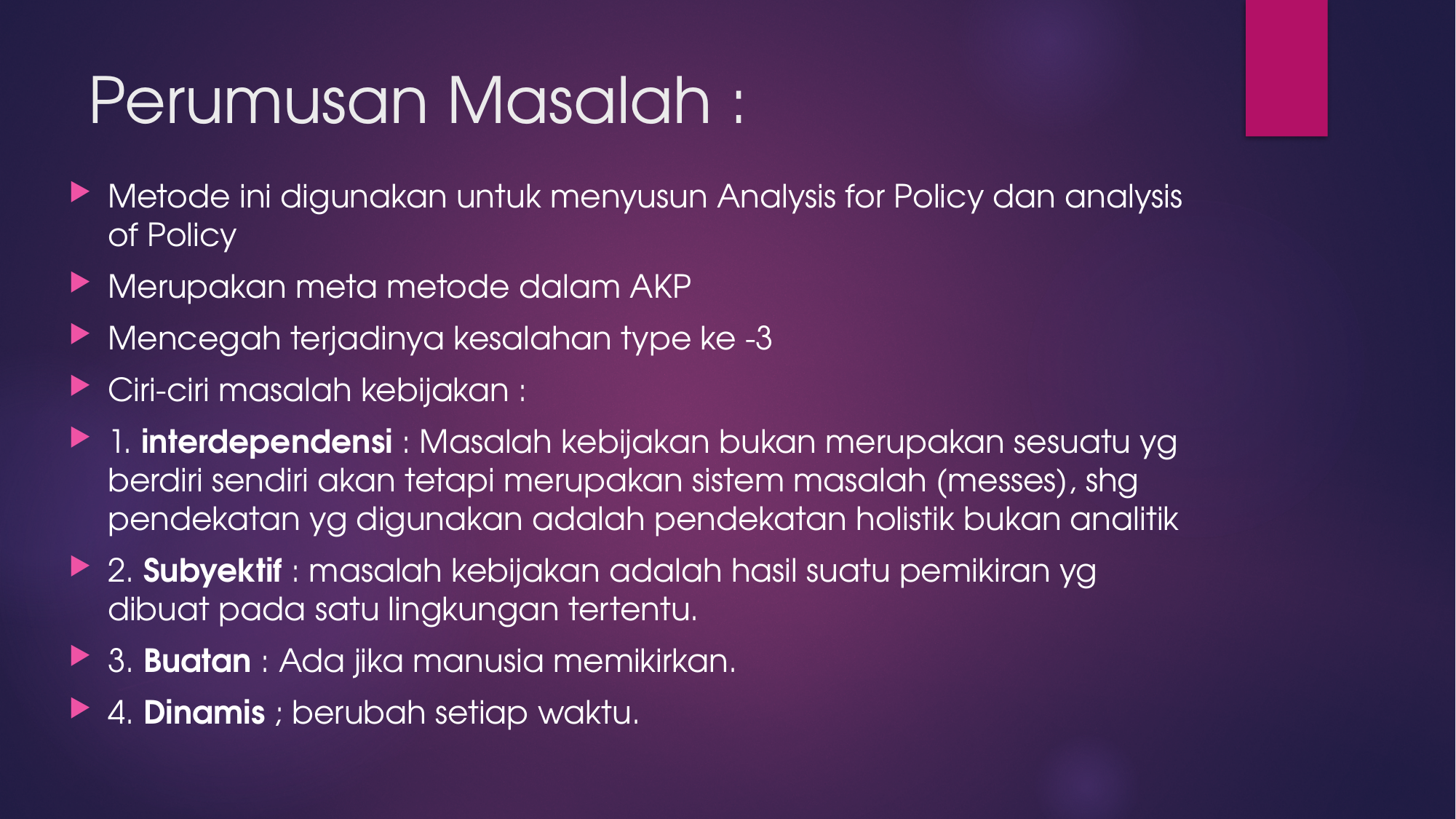

# Perumusan Masalah :
Metode ini digunakan untuk menyusun Analysis for Policy dan analysis of Policy
Merupakan meta metode dalam AKP
Mencegah terjadinya kesalahan type ke -3
Ciri-ciri masalah kebijakan :
1. interdependensi : Masalah kebijakan bukan merupakan sesuatu yg berdiri sendiri akan tetapi merupakan sistem masalah (messes), shg pendekatan yg digunakan adalah pendekatan holistik bukan analitik
2. Subyektif : masalah kebijakan adalah hasil suatu pemikiran yg dibuat pada satu lingkungan tertentu.
3. Buatan : Ada jika manusia memikirkan.
4. Dinamis ; berubah setiap waktu.